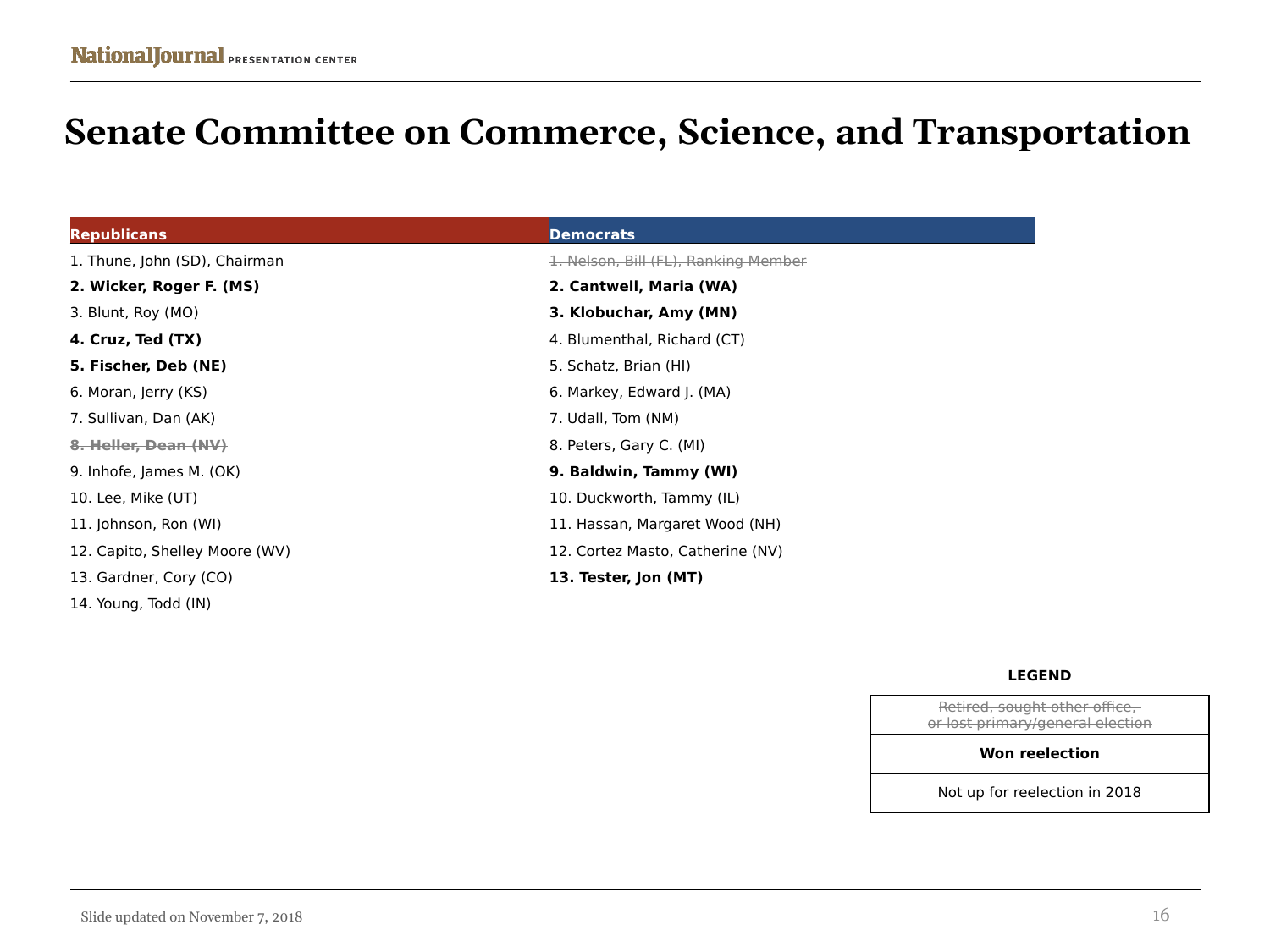

# Senate Committee on Commerce, Science, and Transportation
| Republicans | Democrats |
| --- | --- |
| 1. Thune, John (SD), Chairman | 1. Nelson, Bill (FL), Ranking Member |
| 2. Wicker, Roger F. (MS) | 2. Cantwell, Maria (WA) |
| 3. Blunt, Roy (MO) | 3. Klobuchar, Amy (MN) |
| 4. Cruz, Ted (TX) | 4. Blumenthal, Richard (CT) |
| 5. Fischer, Deb (NE) | 5. Schatz, Brian (HI) |
| 6. Moran, Jerry (KS) | 6. Markey, Edward J. (MA) |
| 7. Sullivan, Dan (AK) | 7. Udall, Tom (NM) |
| 8. Heller, Dean (NV) | 8. Peters, Gary C. (MI) |
| 9. Inhofe, James M. (OK) | 9. Baldwin, Tammy (WI) |
| 10. Lee, Mike (UT) | 10. Duckworth, Tammy (IL) |
| 11. Johnson, Ron (WI) | 11. Hassan, Margaret Wood (NH) |
| 12. Capito, Shelley Moore (WV) | 12. Cortez Masto, Catherine (NV) |
| 13. Gardner, Cory (CO) | 13. Tester, Jon (MT) |
| 14. Young, Todd (IN) |  |
| LEGEND |
| --- |
| Retired, sought other office, or lost primary/general election |
| Won reelection |
| Not up for reelection in 2018 |
16